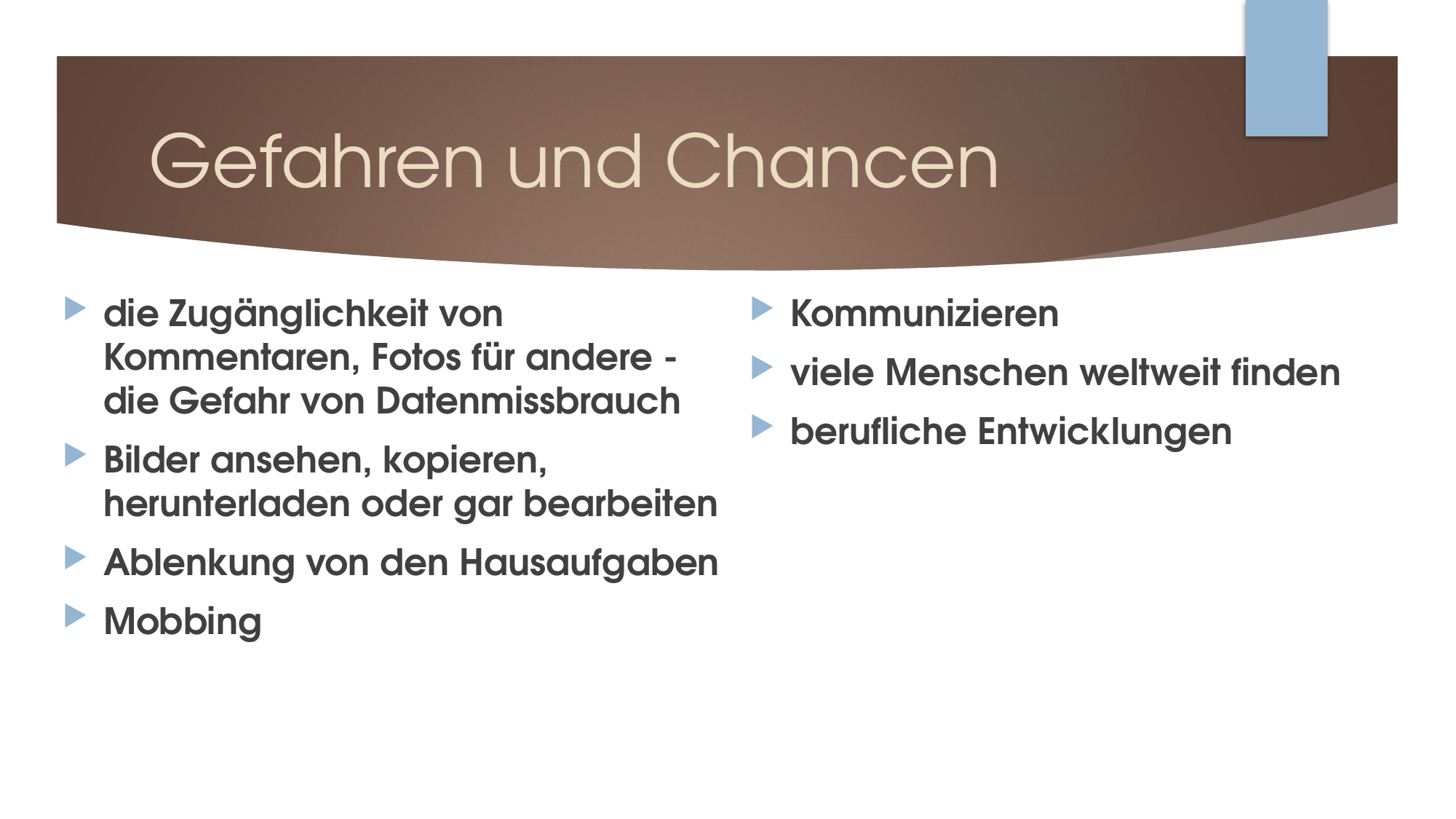

# Gefahren und Chancen
die Zugänglichkeit von Kommentaren, Fotos für andere - die Gefahr von Datenmissbrauch
Bilder ansehen, kopieren, herunterladen oder gar bearbeiten
Ablenkung von den Hausaufgaben
Mobbing
Kommunizieren
viele Menschen weltweit finden
berufliche Entwicklungen